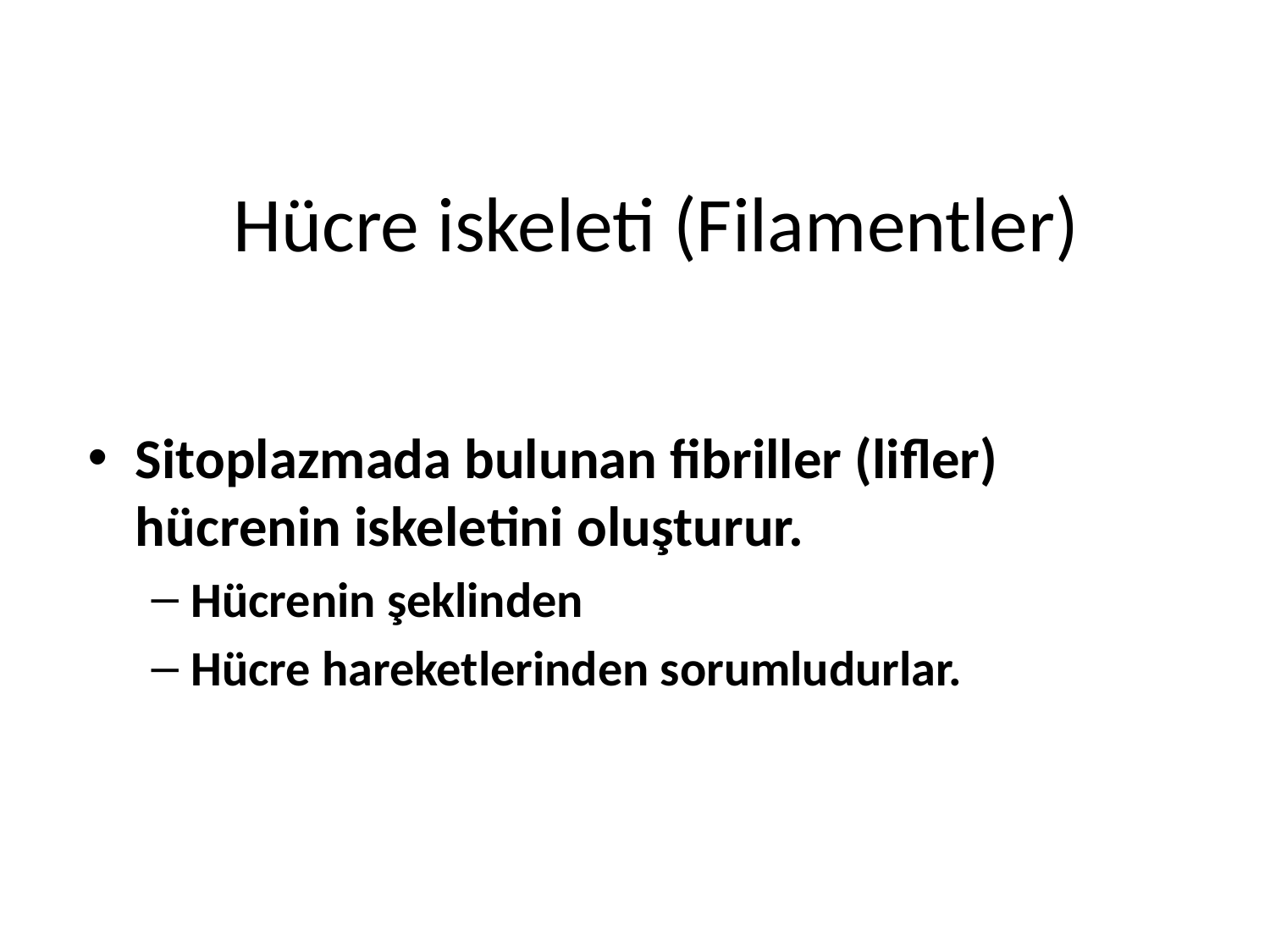

# Hücre iskeleti (Filamentler)
Sitoplazmada bulunan fibriller (lifler) hücrenin iskeletini oluşturur.
Hücrenin şeklinden
Hücre hareketlerinden sorumludurlar.